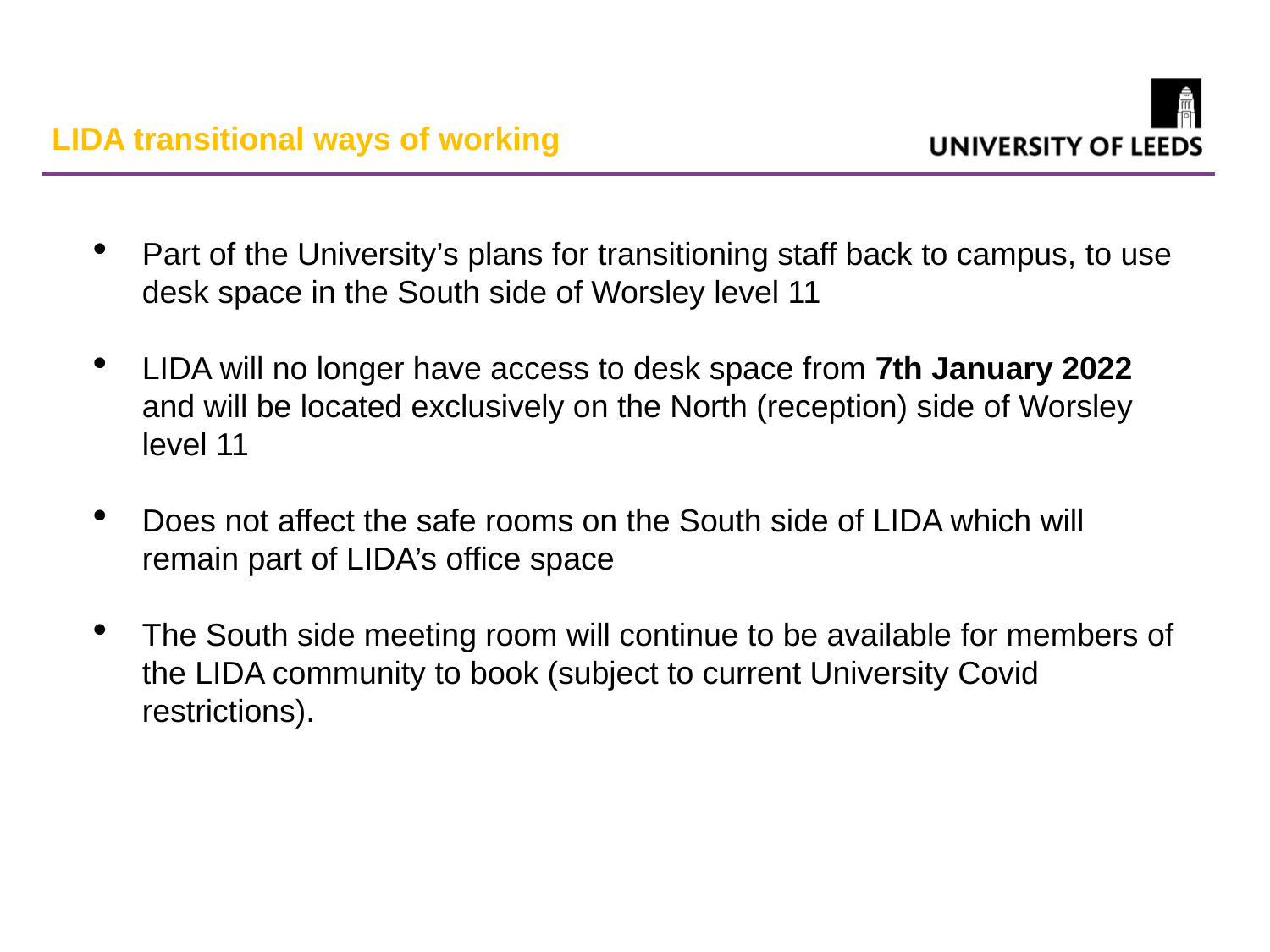

LIDA transitional ways of working
Part of the University’s plans for transitioning staff back to campus, to use desk space in the South side of Worsley level 11

LIDA will no longer have access to desk space from 7th January 2022 and will be located exclusively on the North (reception) side of Worsley level 11

Does not affect the safe rooms on the South side of LIDA which will remain part of LIDA’s office space

The South side meeting room will continue to be available for members of the LIDA community to book (subject to current University Covid restrictions).